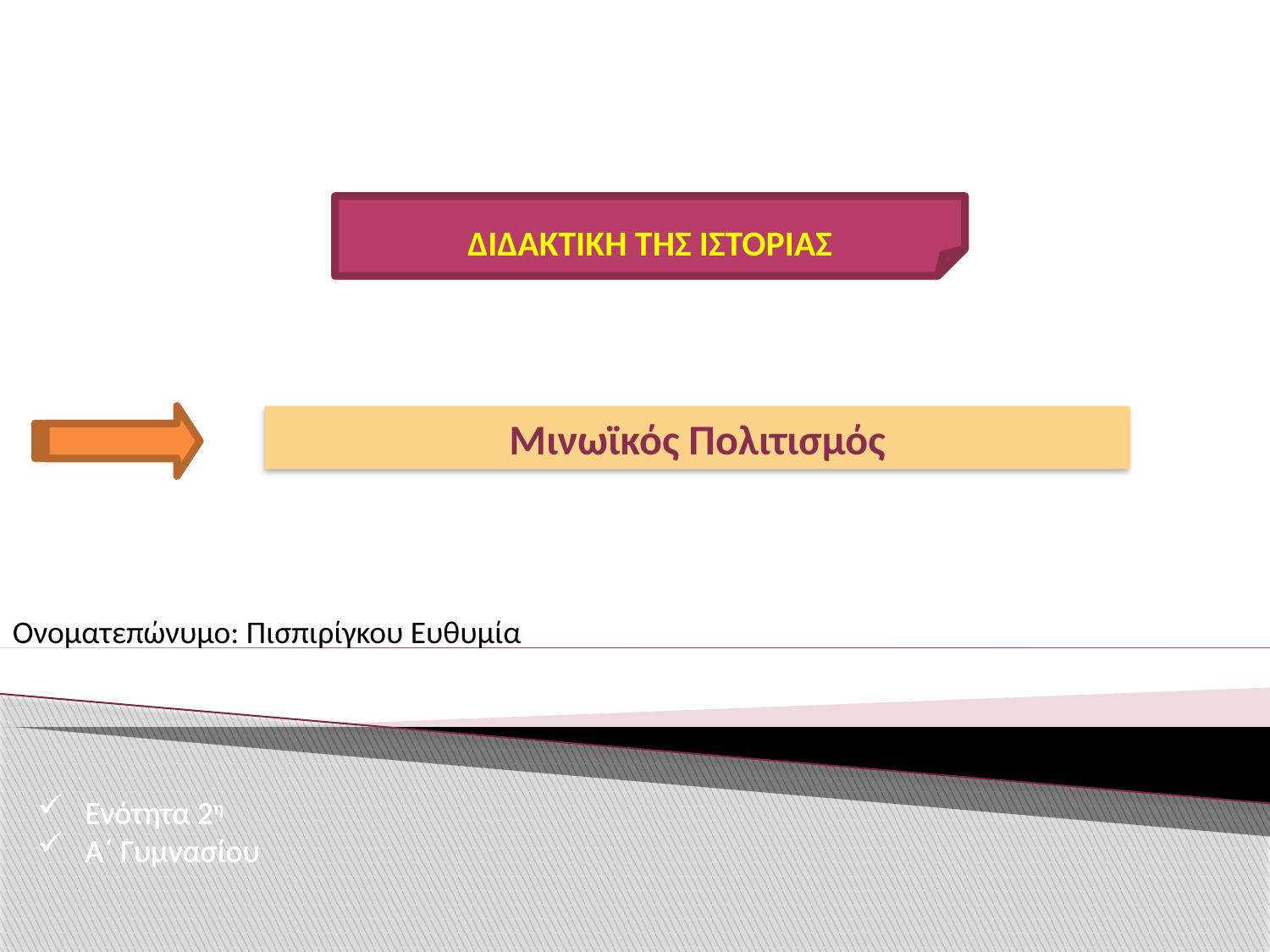

ΔΙΔΑΚΤΙΚΗ ΤΗΣ ΙΣΤΟΡΙΑΣ

Μινωϊκός Πολιτισμός
Ονοματεπώνυμο: Πισπιρίγκου Ευθυμία
Ενότητα 2η
Α΄ Γυμνασίου